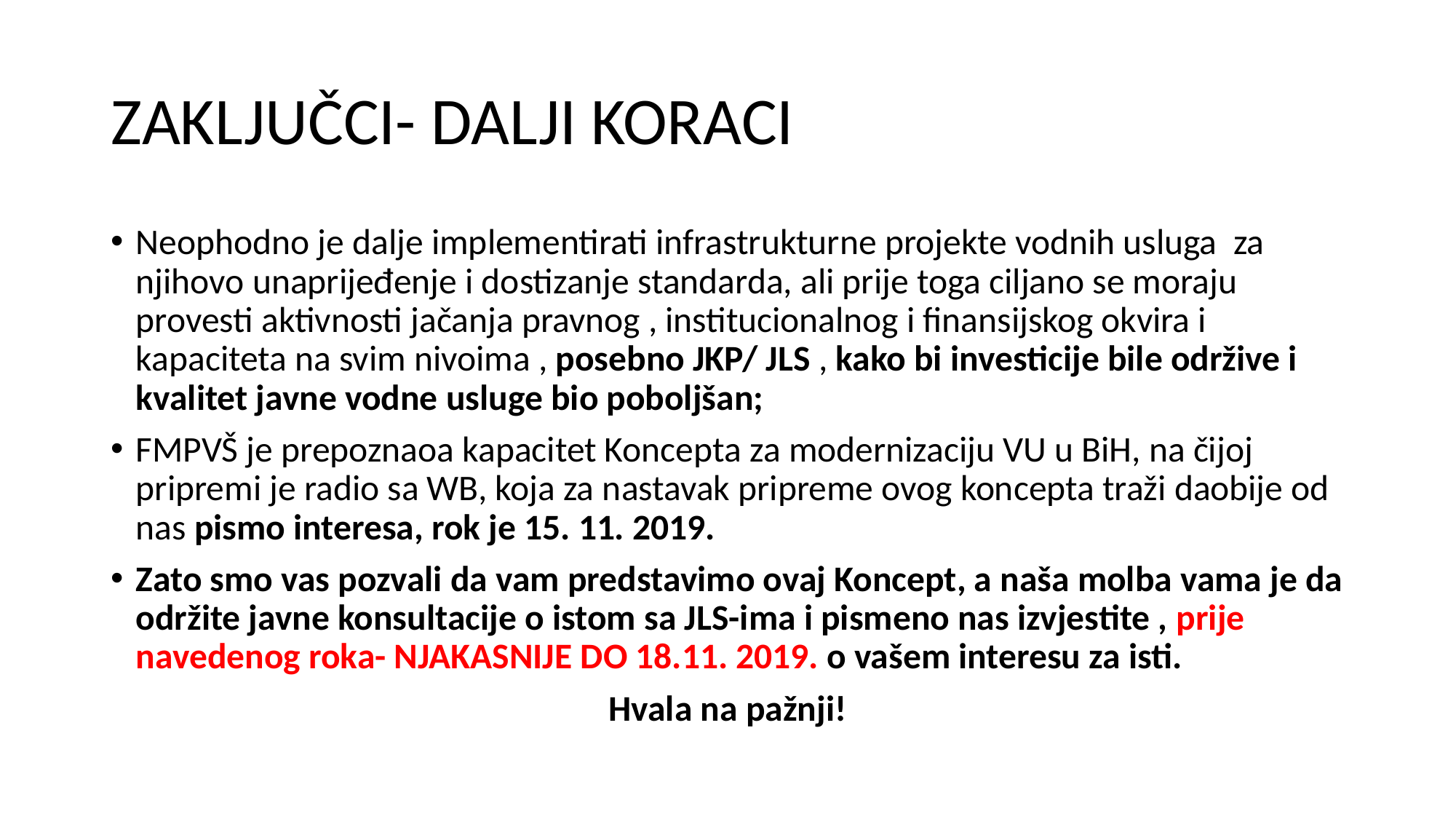

# ZAKLJUČCI- DALJI KORACI
Neophodno je dalje implementirati infrastrukturne projekte vodnih usluga  za njihovo unaprijeđenje i dostizanje standarda, ali prije toga ciljano se moraju provesti aktivnosti jačanja pravnog , institucionalnog i finansijskog okvira i kapaciteta na svim nivoima , posebno JKP/ JLS , kako bi investicije bile održive i kvalitet javne vodne usluge bio poboljšan;
FMPVŠ je prepoznaoa kapacitet Koncepta za modernizaciju VU u BiH, na čijoj pripremi je radio sa WB, koja za nastavak pripreme ovog koncepta traži daobije od nas pismo interesa, rok je 15. 11. 2019.
Zato smo vas pozvali da vam predstavimo ovaj Koncept, a naša molba vama je da održite javne konsultacije o istom sa JLS-ima i pismeno nas izvjestite , prije navedenog roka- NJAKASNIJE DO 18.11. 2019. o vašem interesu za isti.
Hvala na pažnji!